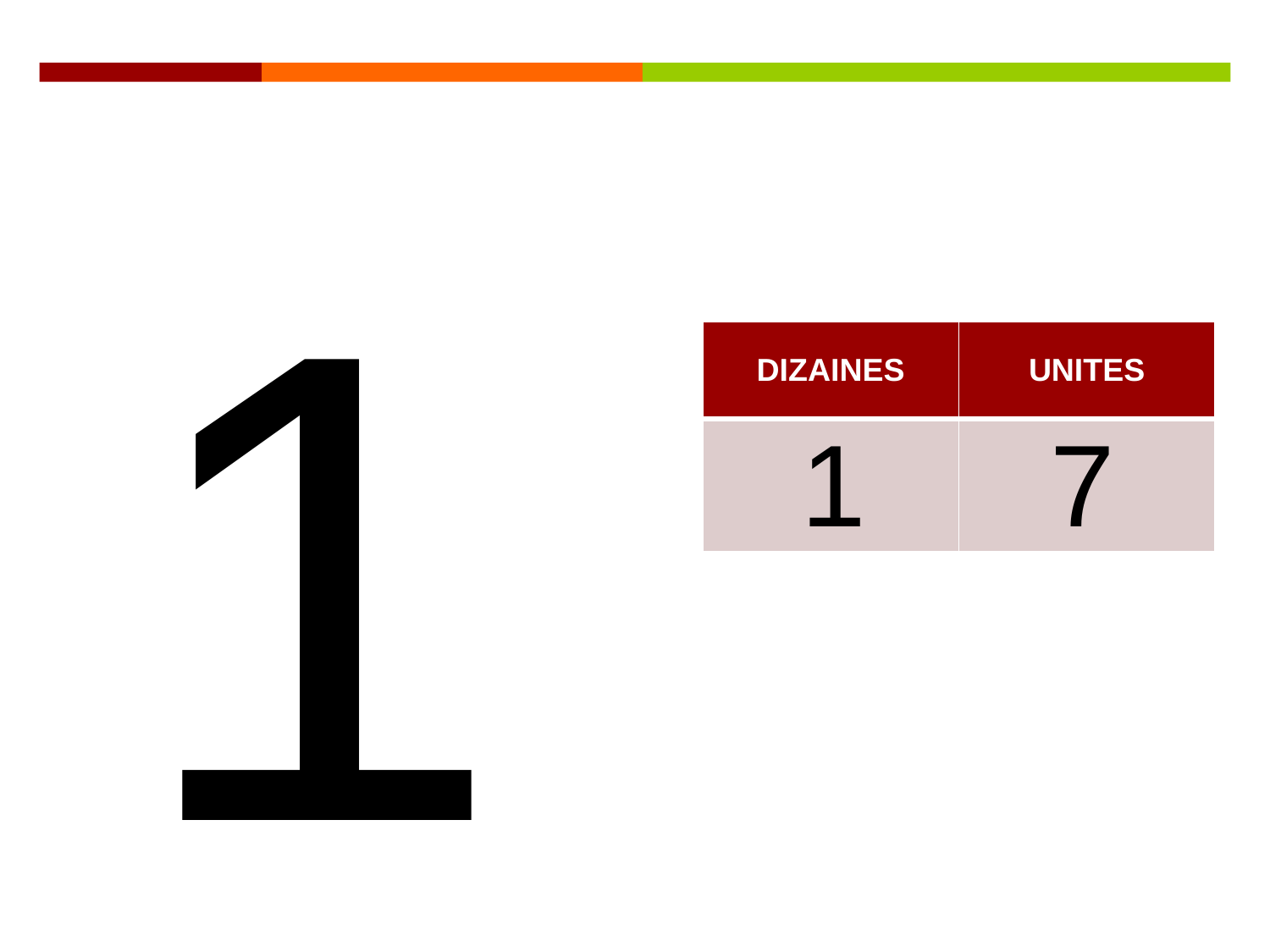

17
| DIZAINES | UNITES |
| --- | --- |
|  |  |
1
7